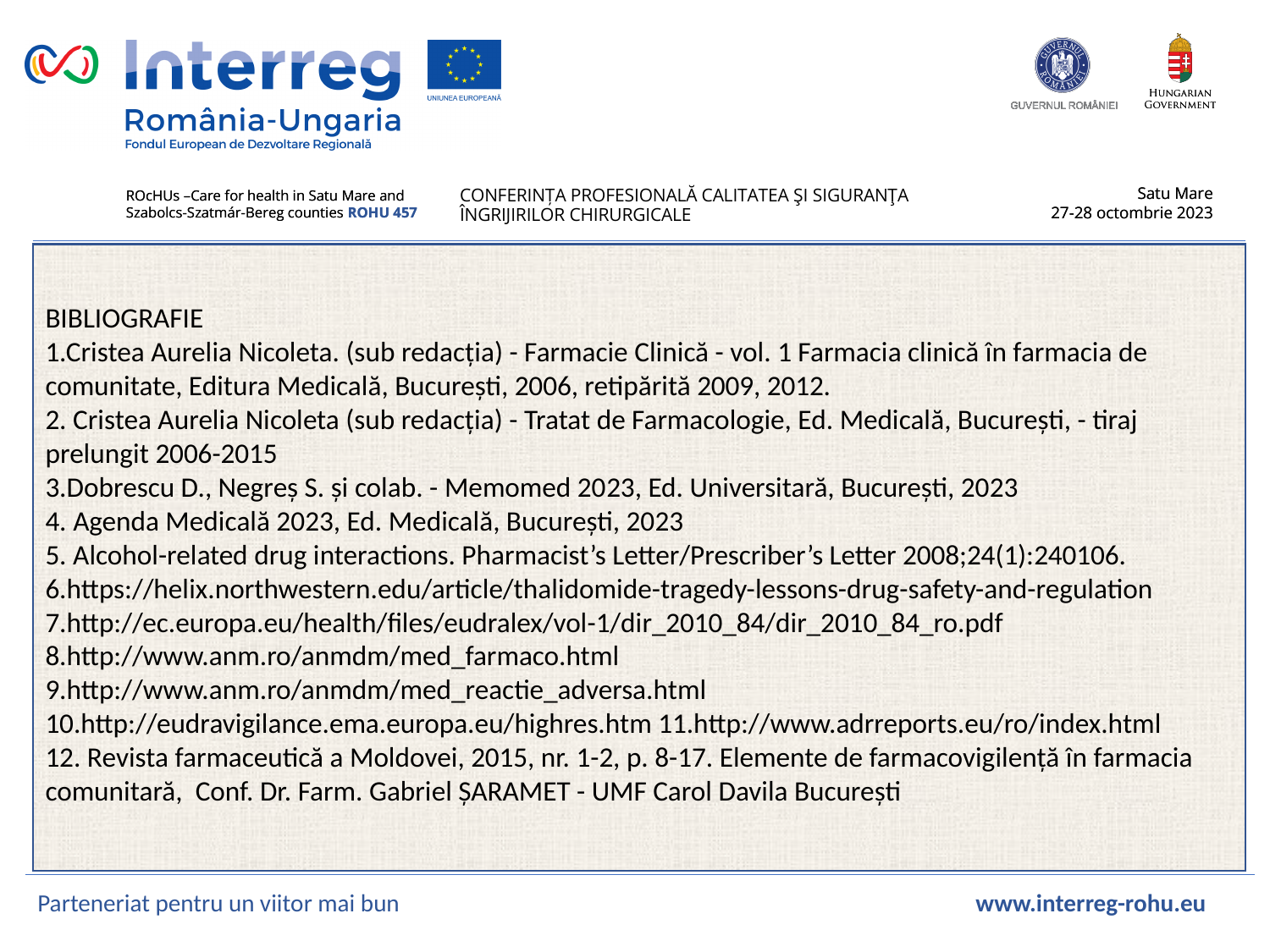

BIBLIOGRAFIE
1.Cristea Aurelia Nicoleta. (sub redacția) - Farmacie Clinică - vol. 1 Farmacia clinică în farmacia de comunitate, Editura Medicală, București, 2006, retipărită 2009, 2012.
2. Cristea Aurelia Nicoleta (sub redacția) - Tratat de Farmacologie, Ed. Medicală, București, - tiraj prelungit 2006-2015
3.Dobrescu D., Negreș S. și colab. - Memomed 2023, Ed. Universitară, București, 2023
4. Agenda Medicală 2023, Ed. Medicală, București, 2023
5. Alcohol-related drug interactions. Pharmacist’s Letter/Prescriber’s Letter 2008;24(1):240106.
6.https://helix.northwestern.edu/article/thalidomide-tragedy-lessons-drug-safety-and-regulation
7.http://ec.europa.eu/health/files/eudralex/vol-1/dir_2010_84/dir_2010_84_ro.pdf
8.http://www.anm.ro/anmdm/med_farmaco.html
9.http://www.anm.ro/anmdm/med_reactie_adversa.html
10.http://eudravigilance.ema.europa.eu/highres.htm 11.http://www.adrreports.eu/ro/index.html
12. Revista farmaceutică a Moldovei, 2015, nr. 1-2, p. 8-17. Elemente de farmacovigilență în farmacia comunitară,  Conf. Dr. Farm. Gabriel ȘARAMET - UMF Carol Davila București
Parteneriat pentru un viitor mai bun                                                                                www.interreg-rohu.eu